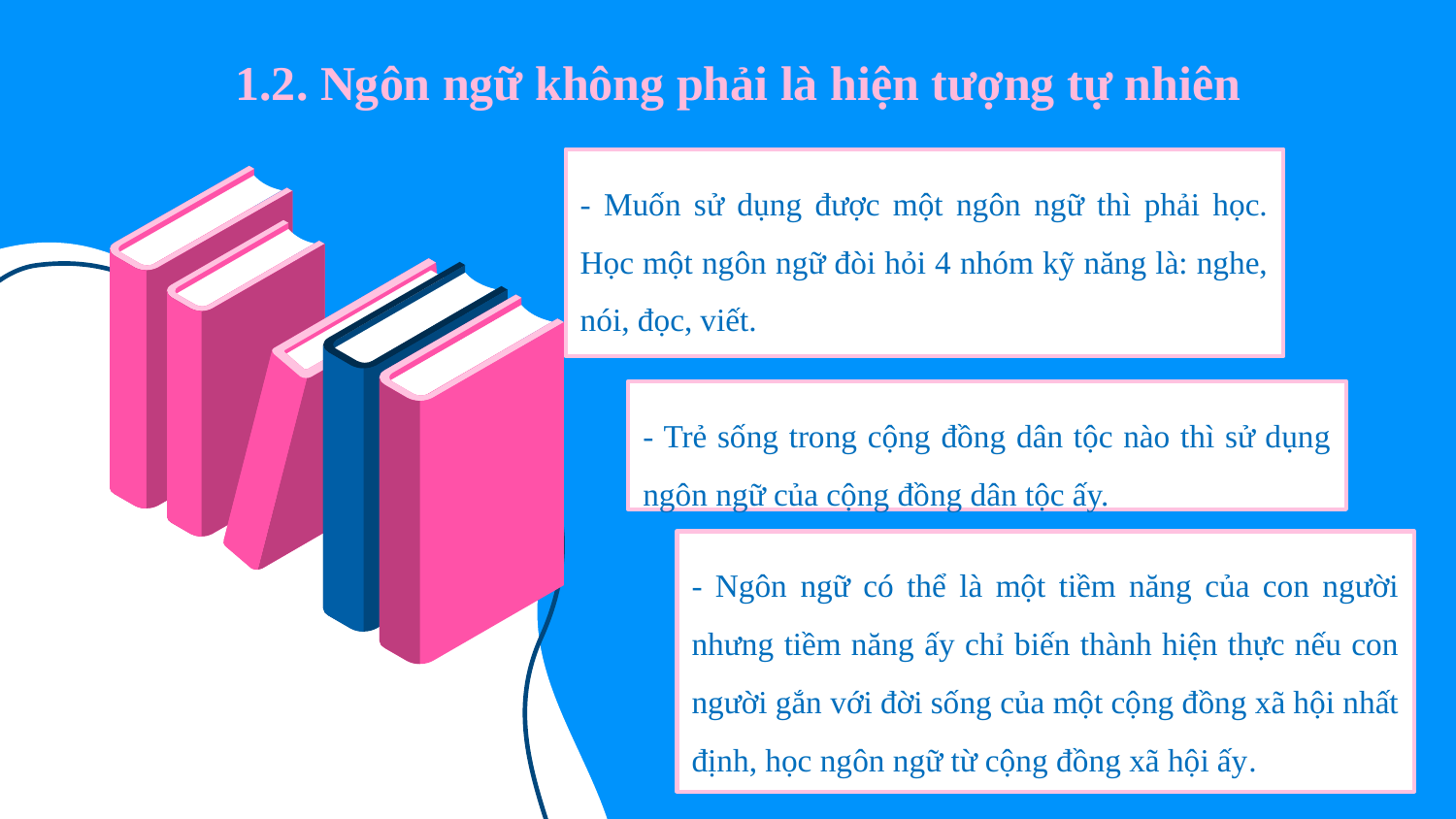

1.2. Ngôn ngữ không phải là hiện tượng tự nhiên
- Muốn sử dụng được một ngôn ngữ thì phải học. Học một ngôn ngữ đòi hỏi 4 nhóm kỹ năng là: nghe, nói, đọc, viết.

- Trẻ sống trong cộng đồng dân tộc nào thì sử dụng ngôn ngữ của cộng đồng dân tộc ấy.
- Ngôn ngữ có thể là một tiềm năng của con người nhưng tiềm năng ấy chỉ biến thành hiện thực nếu con người gắn với đời sống của một cộng đồng xã hội nhất định, học ngôn ngữ từ cộng đồng xã hội ấy.